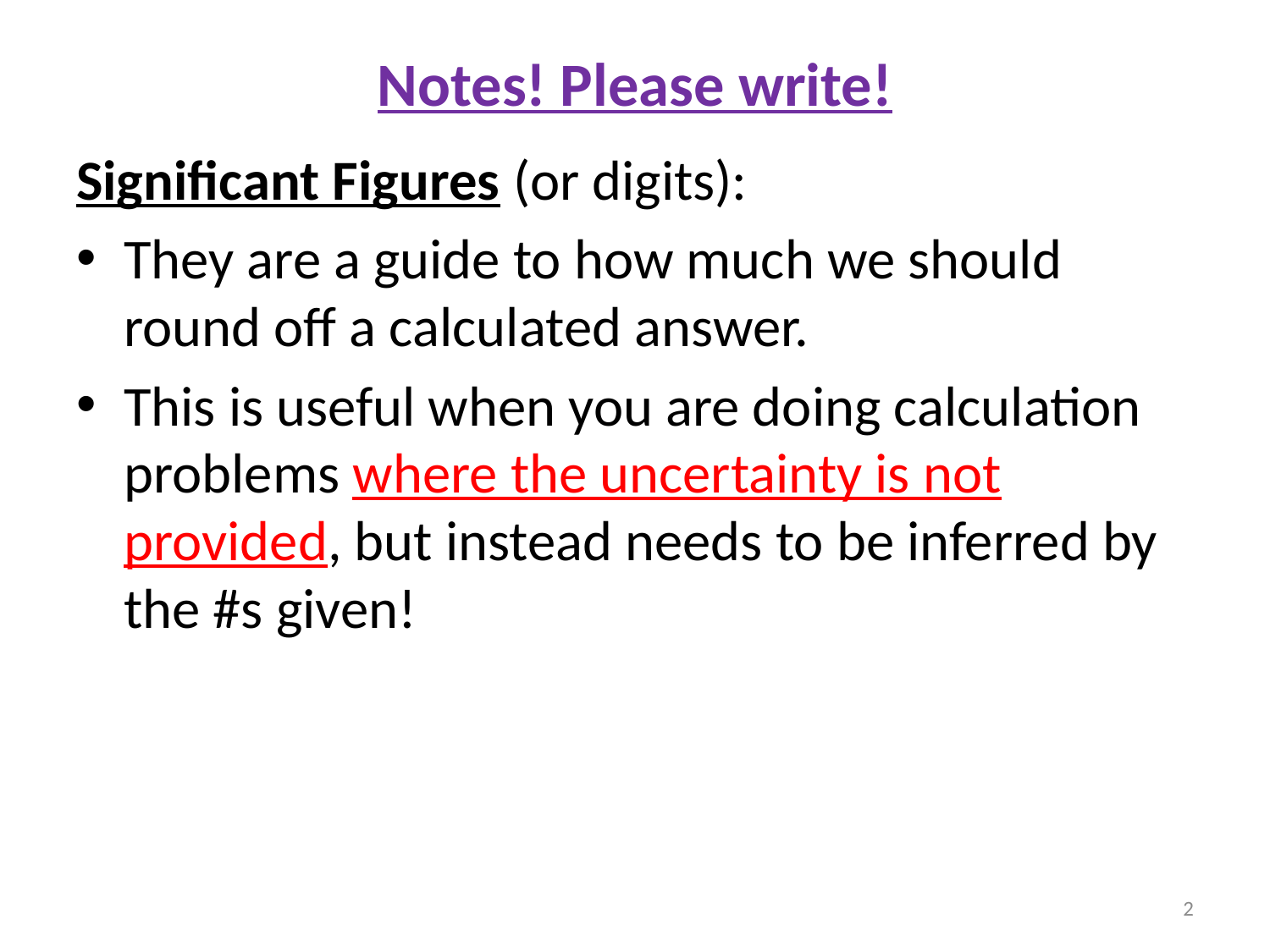

# Notes! Please write!
Significant Figures (or digits):
They are a guide to how much we should round off a calculated answer.
This is useful when you are doing calculation problems where the uncertainty is not provided, but instead needs to be inferred by the #s given!

2